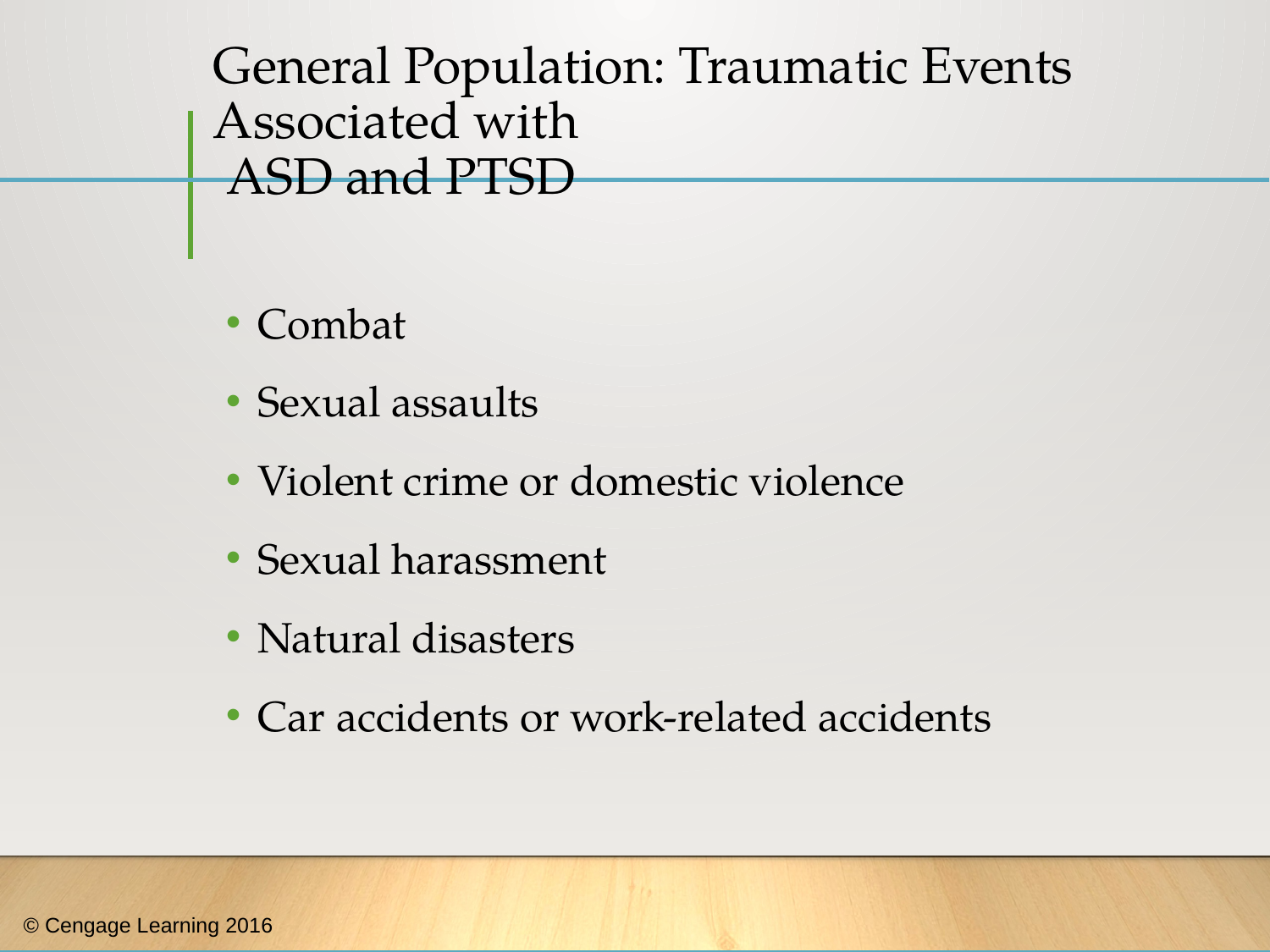

# General Population: Traumatic Events Associated with ASD and PTSD

Combat
Sexual assaults
Violent crime or domestic violence
Sexual harassment
Natural disasters
Car accidents or work-related accidents